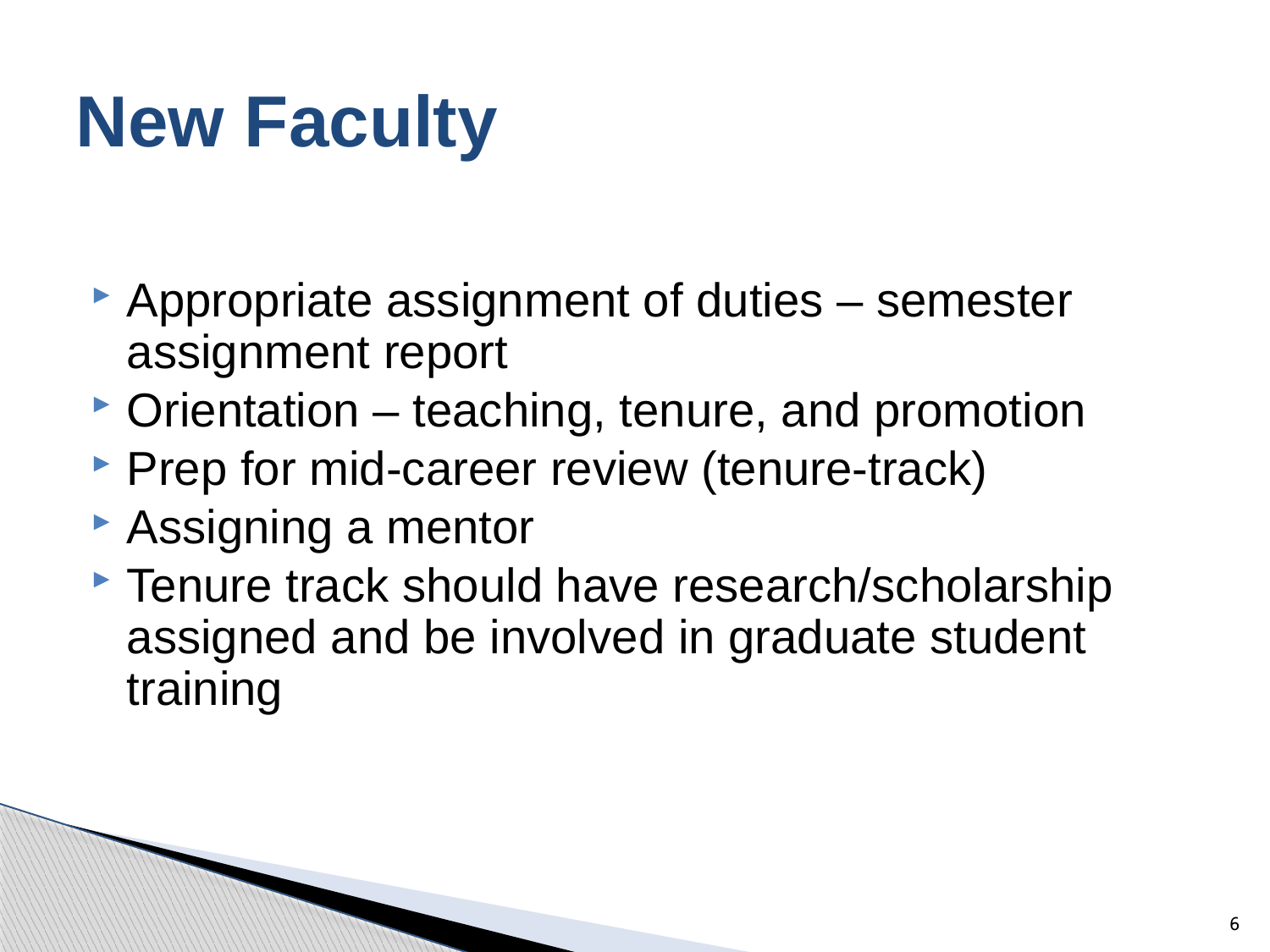

# New Faculty

Appropriate assignment of duties – semester assignment report
Orientation – teaching, tenure, and promotion
Prep for mid-career review (tenure-track)
Assigning a mentor
Tenure track should have research/scholarship assigned and be involved in graduate student training

6